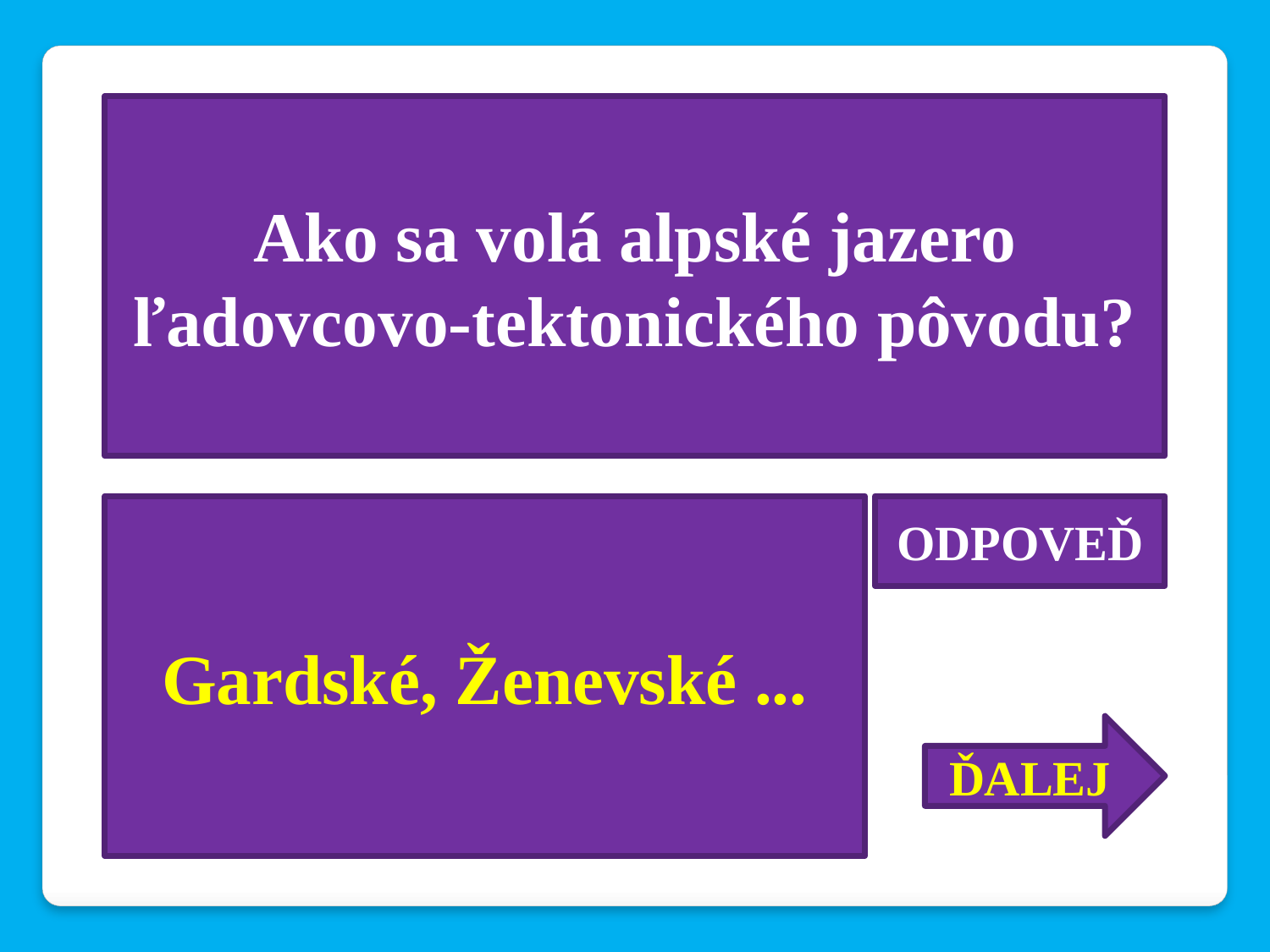

Ako sa volá alpské jazero ľadovcovo-tektonického pôvodu?
Gardské, Ženevské ...
ODPOVEĎ
ĎALEJ